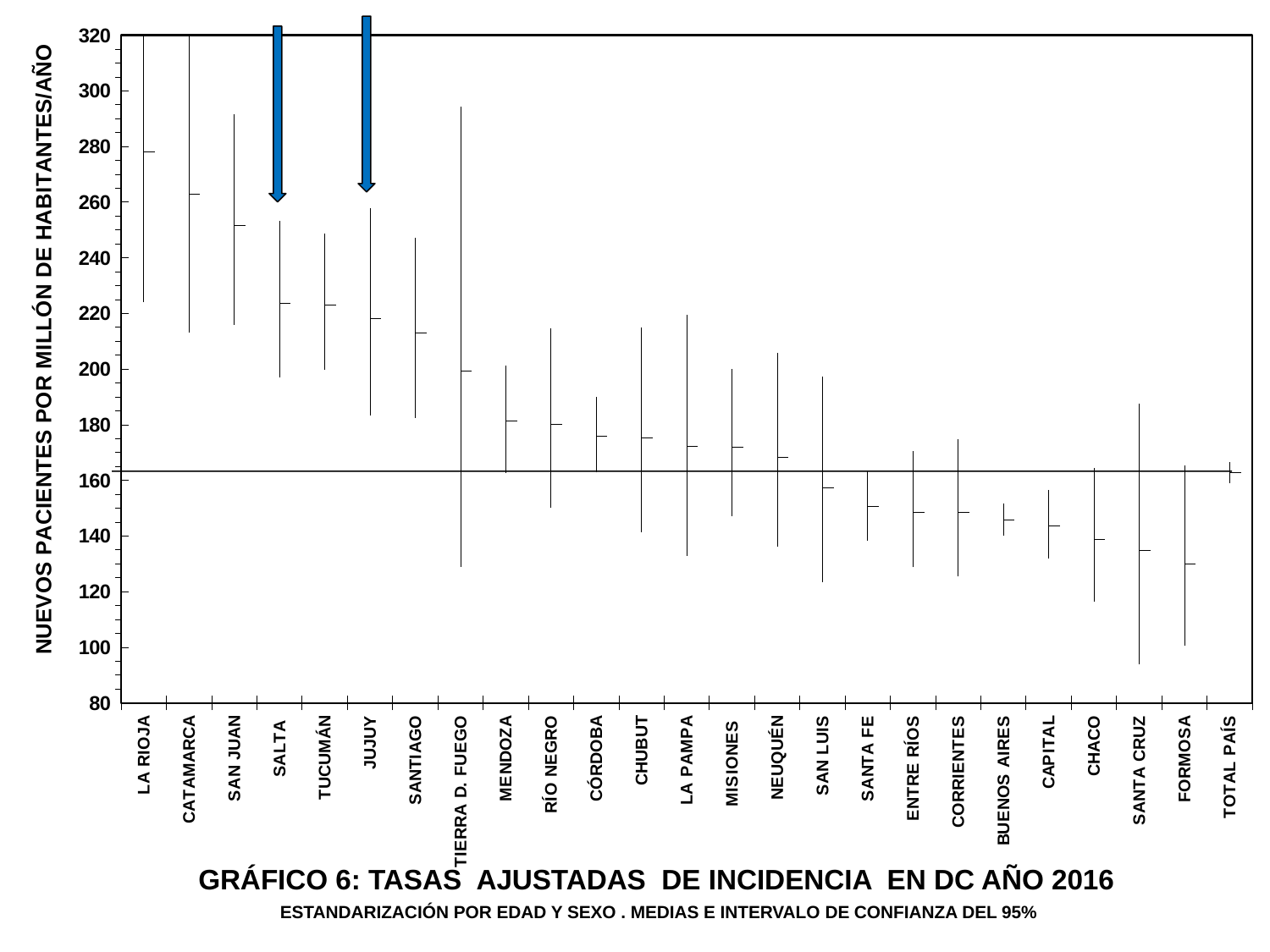

[unsupported chart]

GRÁFICO 6: TASAS  AJUSTADAS  DE INCIDENCIA  EN DC AÑO 2016
 ESTANDARIZACIÓN POR EDAD Y SEXO . MEDIAS E INTERVALO DE CONFIANZA DEL 95%